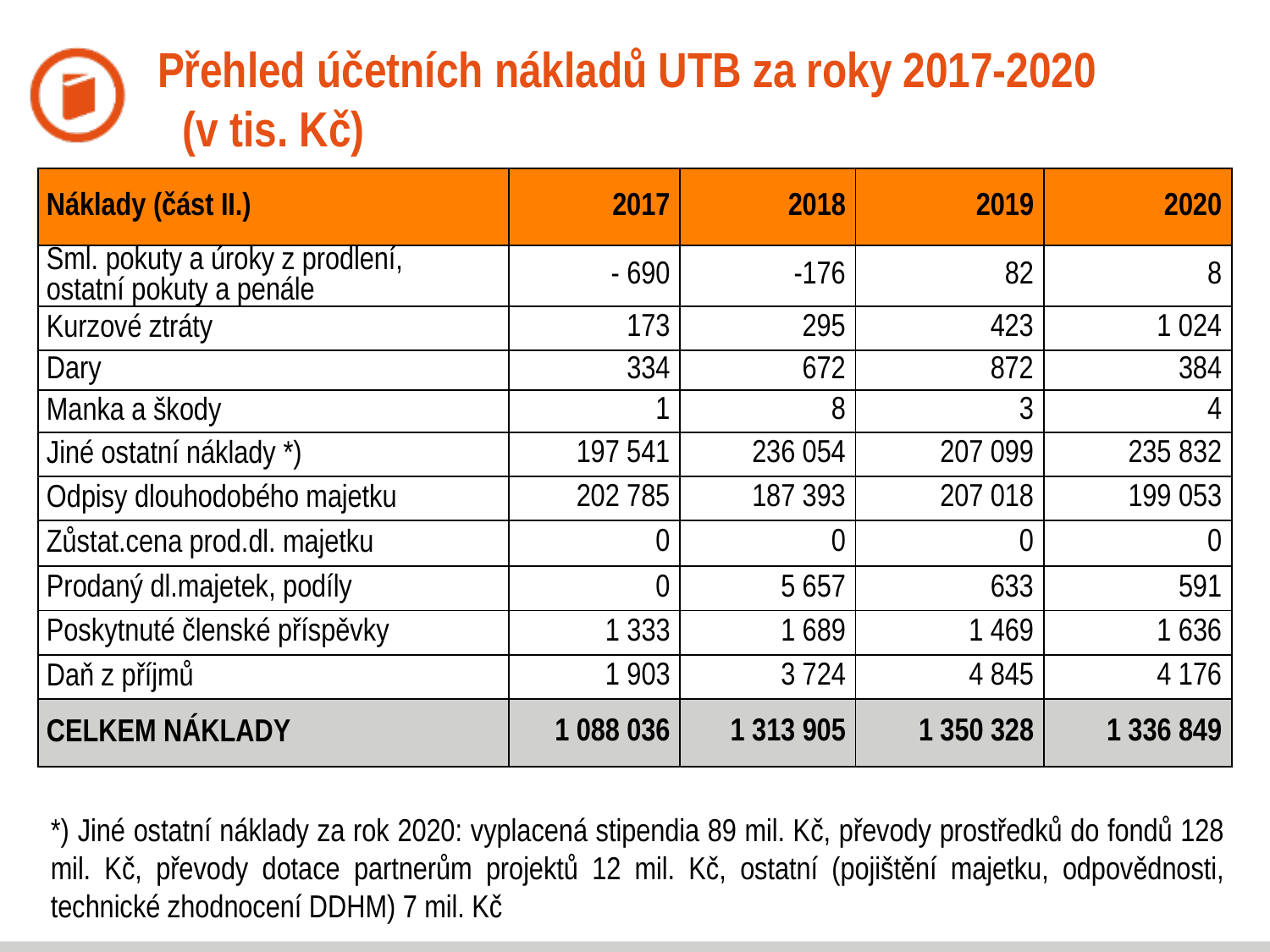

# Přehled účetních nákladů UTB za roky 2017-2020 (v tis. Kč)
| Náklady (část II.) | 2017 | 2018 | 2019 | 2020 |
| --- | --- | --- | --- | --- |
| Sml. pokuty a úroky z prodlení, ostatní pokuty a penále | - 690 | -176 | 82 | 8 |
| Kurzové ztráty | 173 | 295 | 423 | 1 024 |
| Dary | 334 | 672 | 872 | 384 |
| Manka a škody | 1 | 8 | 3 | 4 |
| Jiné ostatní náklady \*) | 197 541 | 236 054 | 207 099 | 235 832 |
| Odpisy dlouhodobého majetku | 202 785 | 187 393 | 207 018 | 199 053 |
| Zůstat.cena prod.dl. majetku | 0 | 0 | 0 | 0 |
| Prodaný dl.majetek, podíly | 0 | 5 657 | 633 | 591 |
| Poskytnuté členské příspěvky | 1 333 | 1 689 | 1 469 | 1 636 |
| Daň z příjmů | 1 903 | 3 724 | 4 845 | 4 176 |
| CELKEM NÁKLADY | 1 088 036 | 1 313 905 | 1 350 328 | 1 336 849 |
*) Jiné ostatní náklady za rok 2020: vyplacená stipendia 89 mil. Kč, převody prostředků do fondů 128 mil. Kč, převody dotace partnerům projektů 12 mil. Kč, ostatní (pojištění majetku, odpovědnosti, technické zhodnocení DDHM) 7 mil. Kč